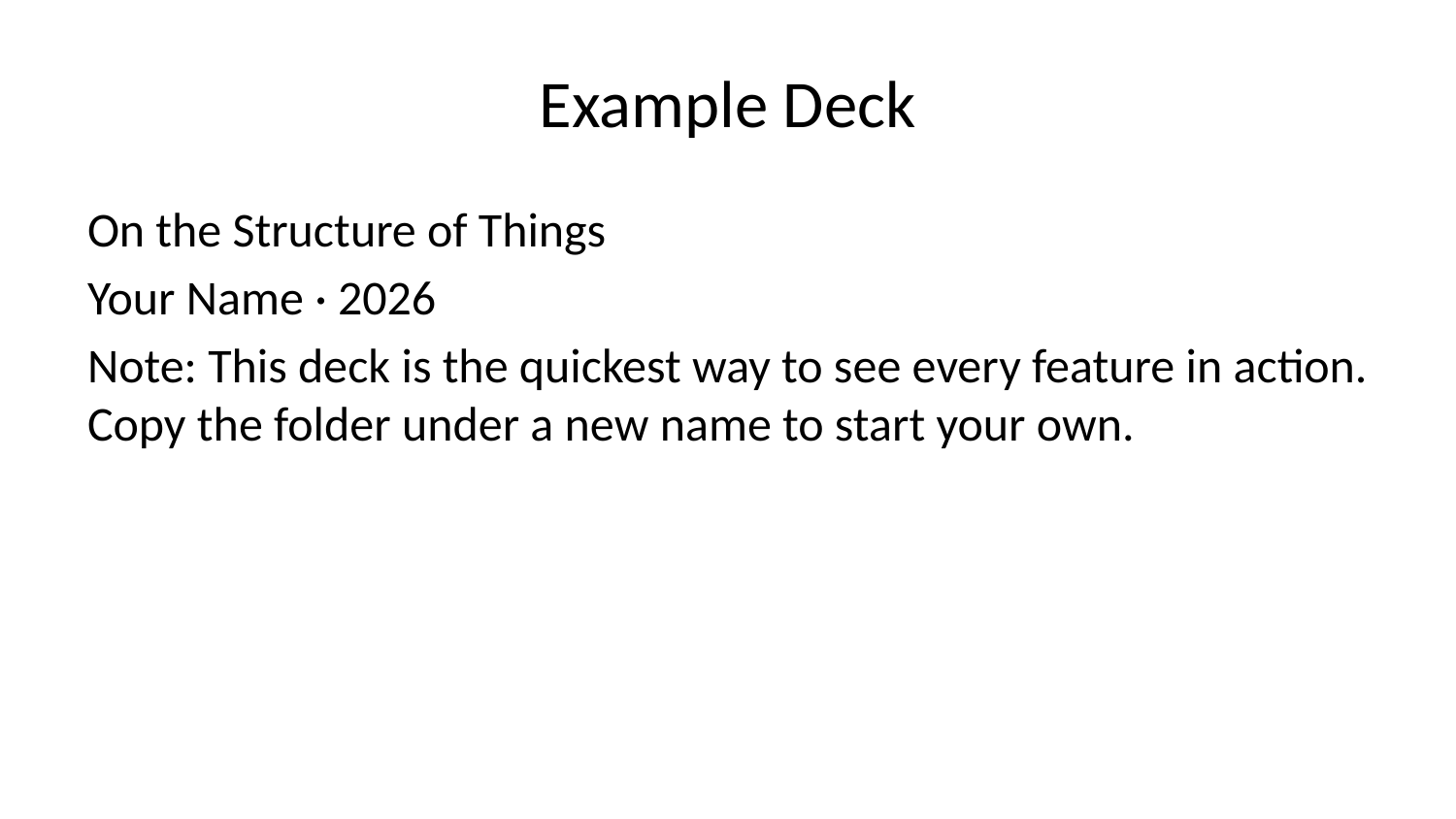

# Example Deck
On the Structure of Things
Your Name · 2026
Note: This deck is the quickest way to see every feature in action. Copy the folder under a new name to start your own.